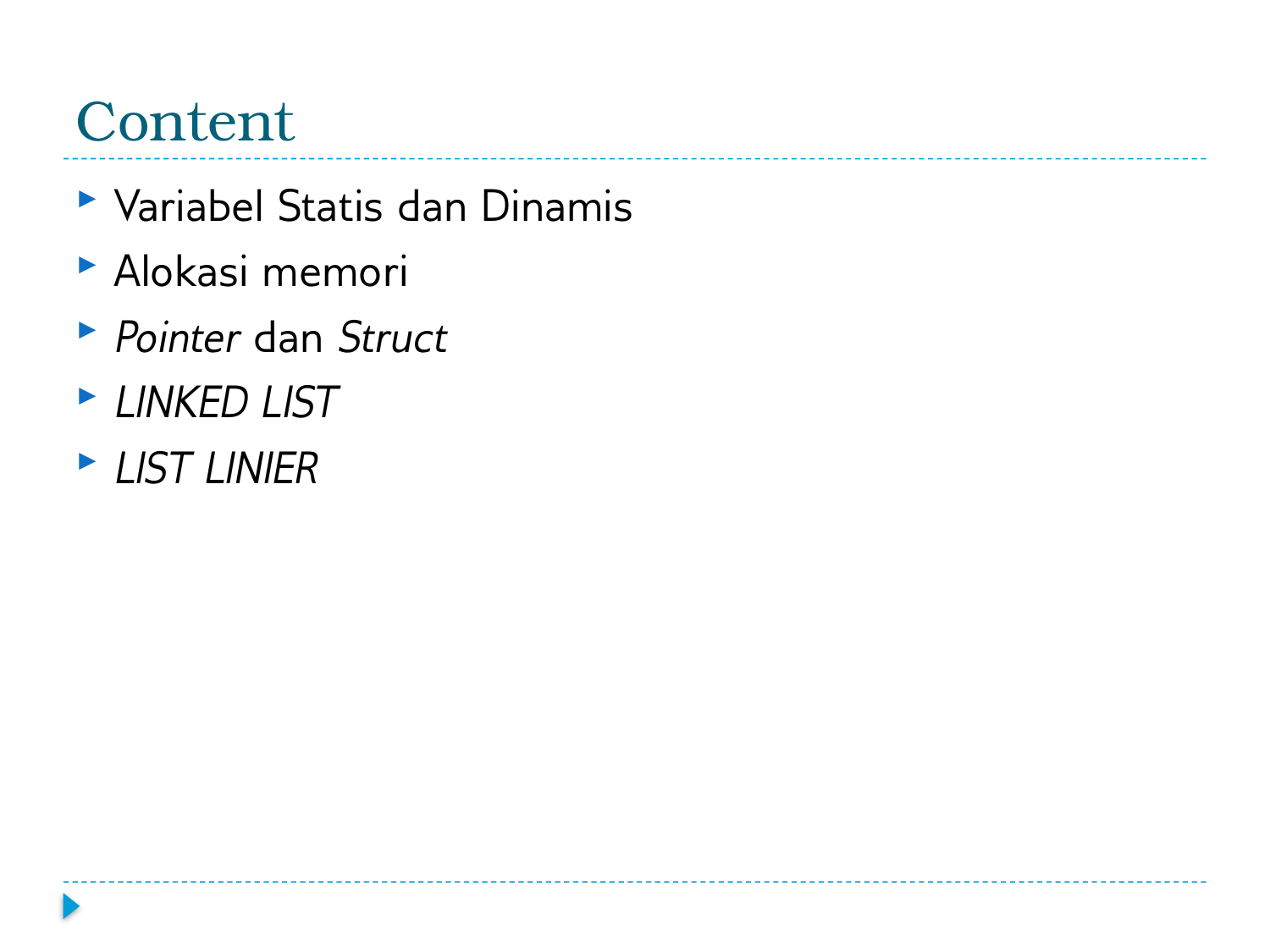

# Content
Variabel Statis dan Dinamis
Alokasi memori
Pointer dan Struct
LINKED LIST
LIST LINIER